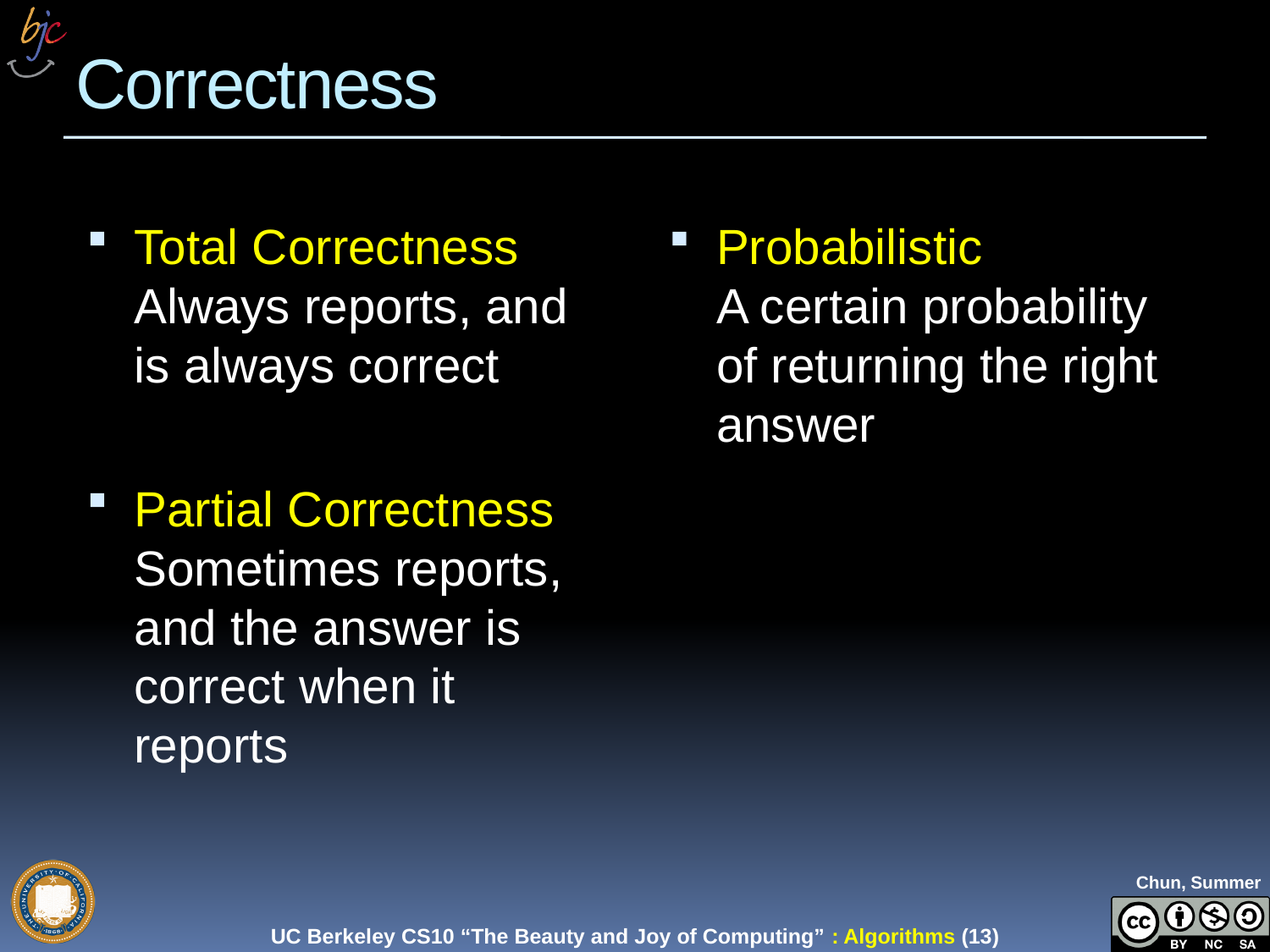

# Correctness

Total Correctness
Always reports, and is always correct

Partial Correctness
Sometimes reports, and the answer is correct when it reports

Probabilistic
A certain probability of returning the right answer